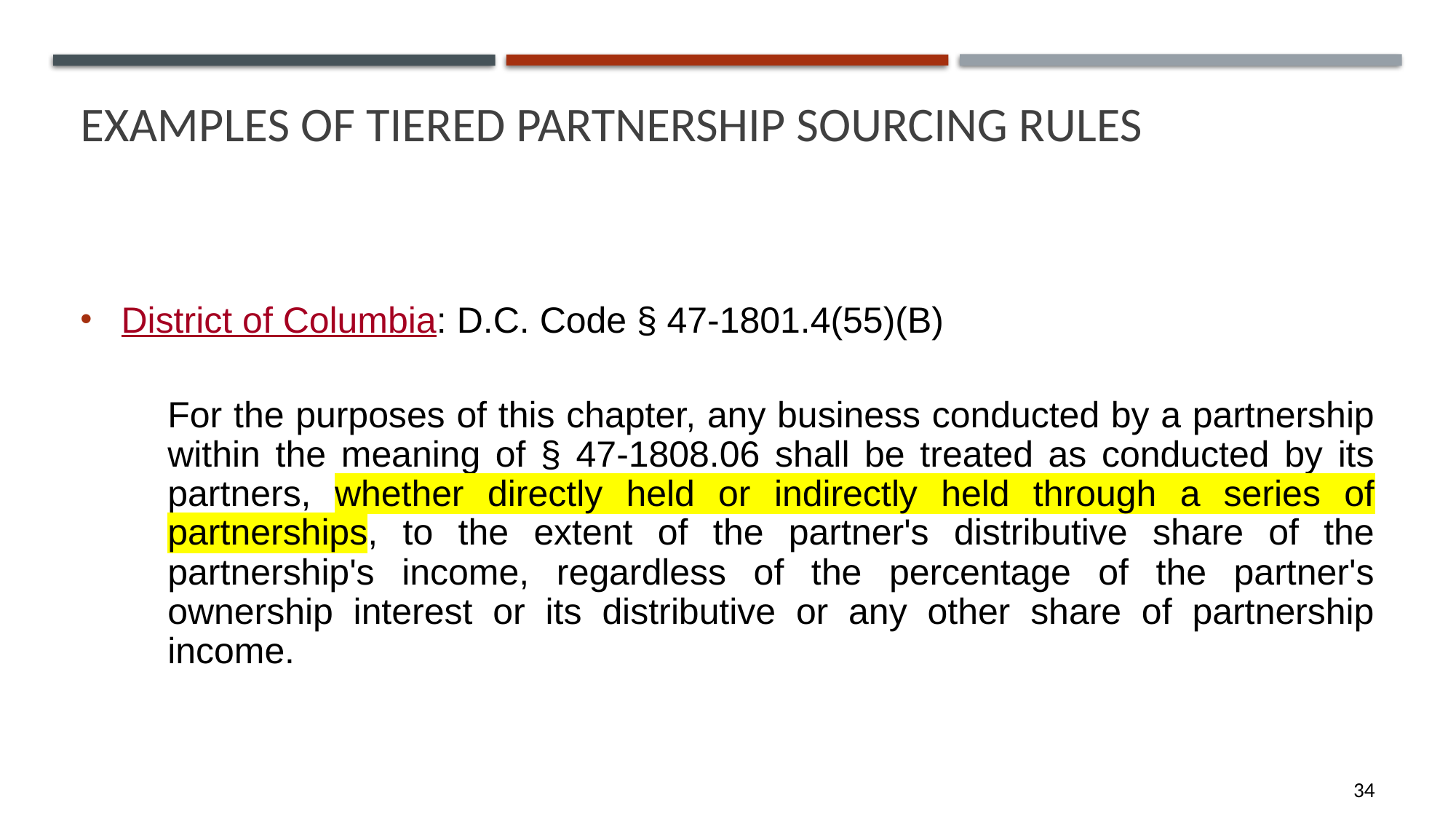

# Examples of tiered partnership sourcing rules
District of Columbia: D.C. Code § 47-1801.4(55)(B)

For the purposes of this chapter, any business conducted by a partnership within the meaning of § 47-1808.06 shall be treated as conducted by its partners, whether directly held or indirectly held through a series of partnerships, to the extent of the partner's distributive share of the partnership's income, regardless of the percentage of the partner's ownership interest or its distributive or any other share of partnership income.
34